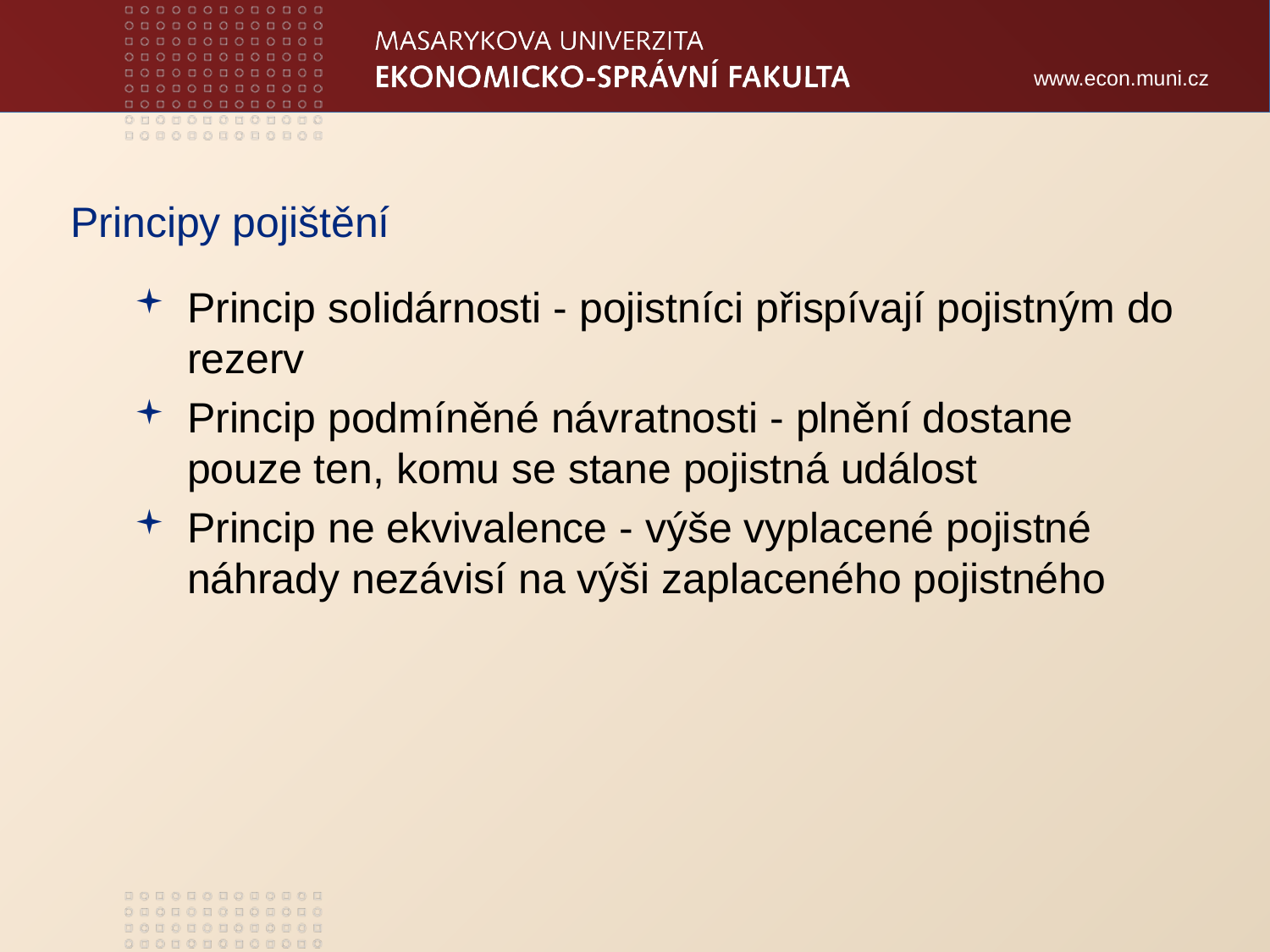

Principy pojištění
Princip solidárnosti - pojistníci přispívají pojistným do rezerv
Princip podmíněné návratnosti - plnění dostane pouze ten, komu se stane pojistná událost
Princip ne ekvivalence - výše vyplacené pojistné náhrady nezávisí na výši zaplaceného pojistného
23